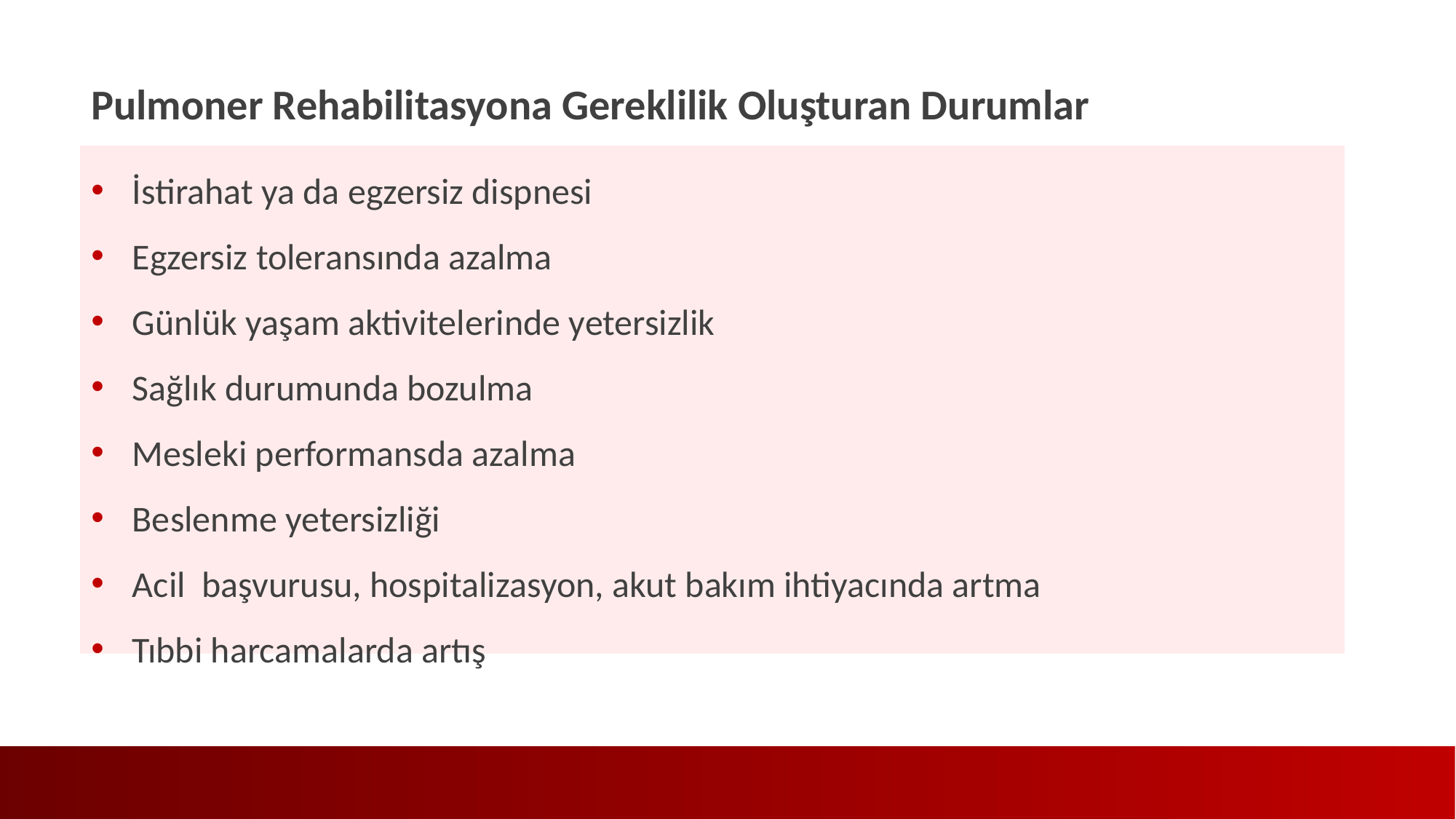

Pulmoner Rehabilitasyona Gereklilik Oluşturan Durumlar

İstirahat ya da egzersiz dispnesi
Egzersiz toleransında azalma
Günlük yaşam aktivitelerinde yetersizlik
Sağlık durumunda bozulma
Mesleki performansda azalma
Beslenme yetersizliği
Acil  başvurusu, hospitalizasyon, akut bakım ihtiyacında artma
Tıbbi harcamalarda artış